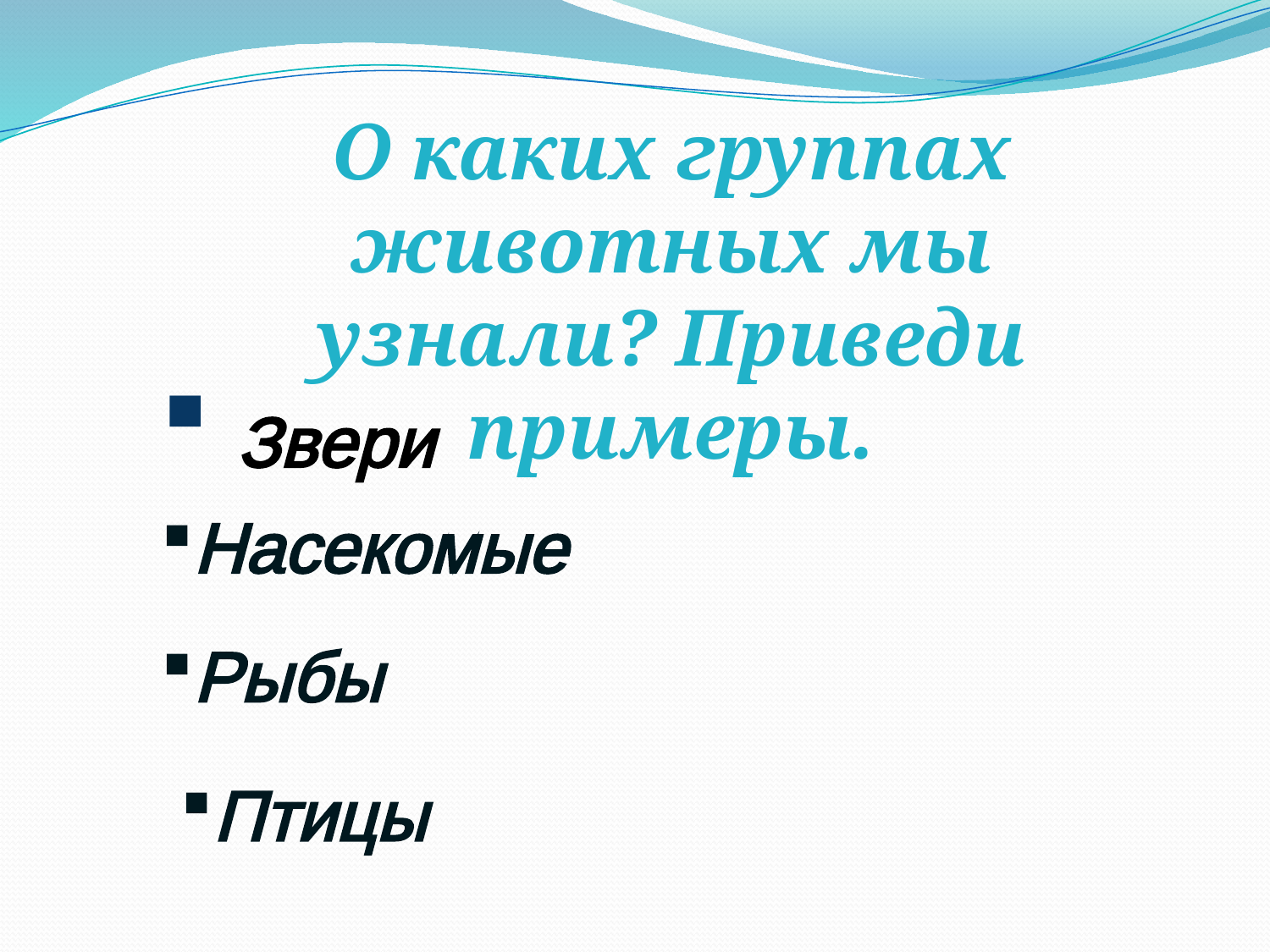

О каких группах животных мы узнали? Приведи примеры.
 Звери
Насекомые
Рыбы
Птицы